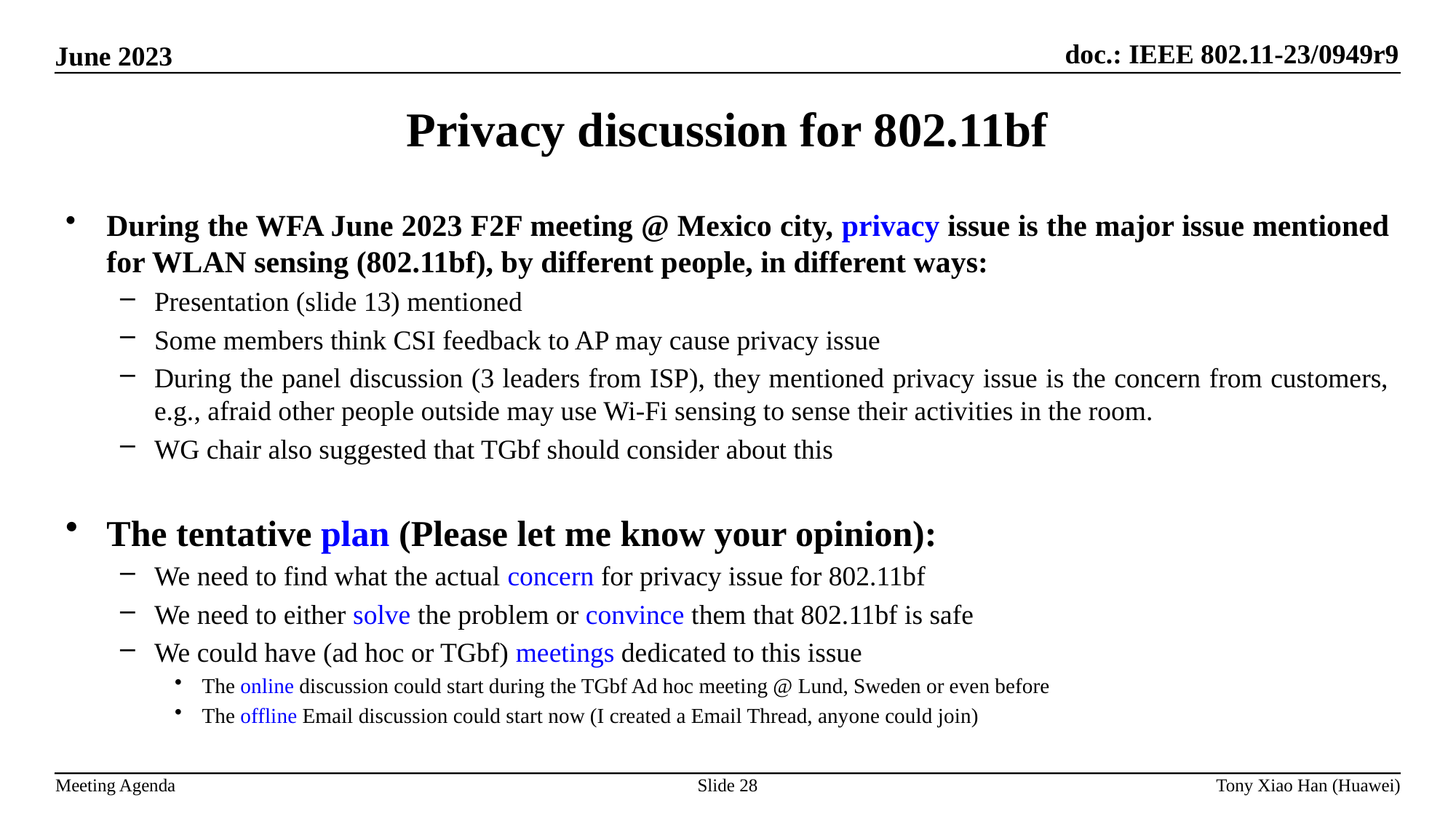

Privacy discussion for 802.11bf
During the WFA June 2023 F2F meeting @ Mexico city, privacy issue is the major issue mentioned for WLAN sensing (802.11bf), by different people, in different ways:
Presentation (slide 13) mentioned
Some members think CSI feedback to AP may cause privacy issue
During the panel discussion (3 leaders from ISP), they mentioned privacy issue is the concern from customers, e.g., afraid other people outside may use Wi-Fi sensing to sense their activities in the room.
WG chair also suggested that TGbf should consider about this

The tentative plan (Please let me know your opinion):
We need to find what the actual concern for privacy issue for 802.11bf
We need to either solve the problem or convince them that 802.11bf is safe
We could have (ad hoc or TGbf) meetings dedicated to this issue
The online discussion could start during the TGbf Ad hoc meeting @ Lund, Sweden or even before
The offline Email discussion could start now (I created a Email Thread, anyone could join)